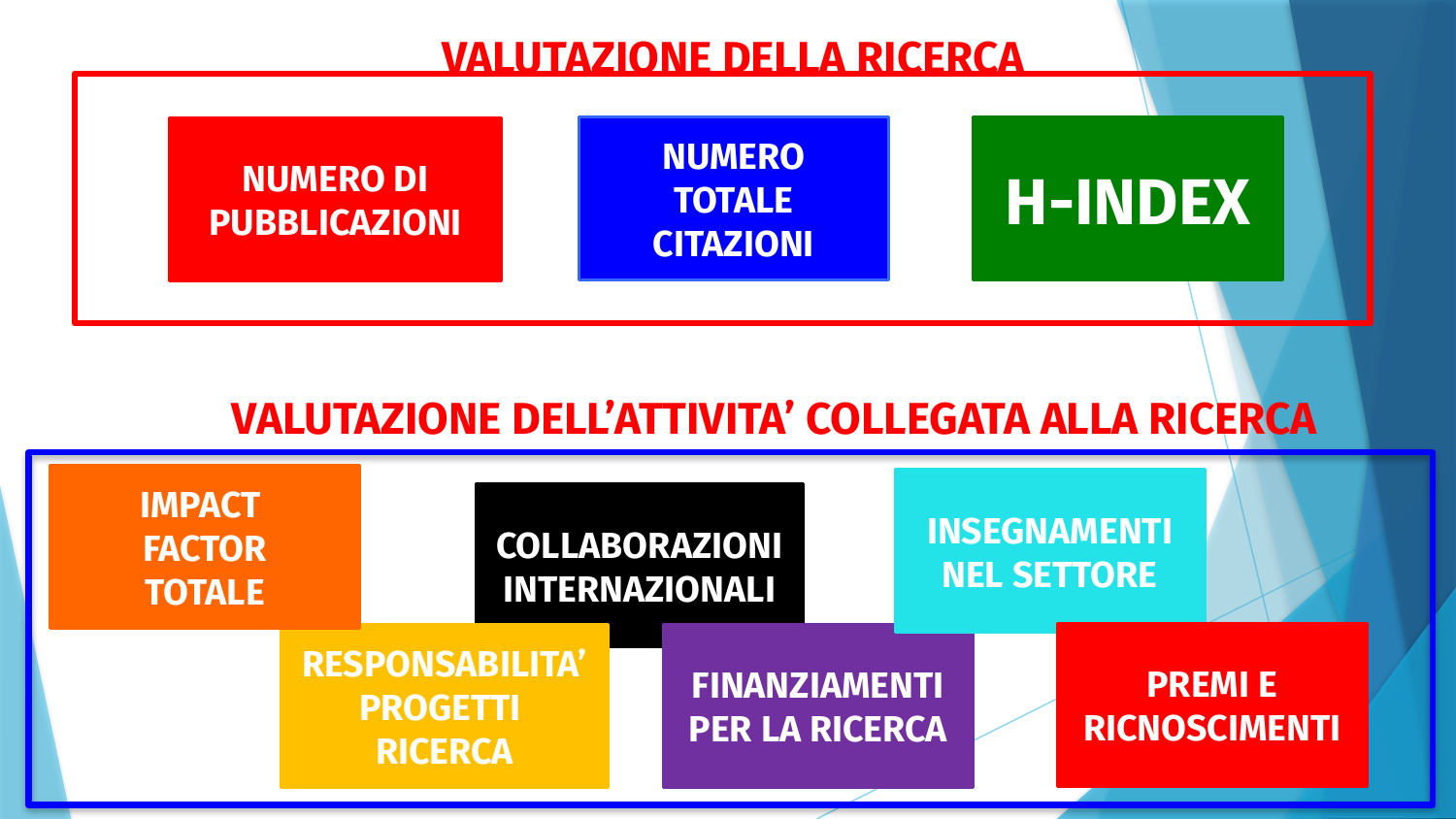

VALUTAZIONE DELLA RICERCA

NUMERO
TOTALE CITAZIONI
H-INDEX
NUMERO DI
PUBBLICAZIONI
VALUTAZIONE DELL’ATTIVITA’ COLLEGATA ALLA RICERCA

IMPACT
FACTOR
TOTALE
INSEGNAMENTI NEL SETTORE
COLLABORAZIONI
INTERNAZIONALI
PREMI E RICNOSCIMENTI
FINANZIAMENTI PER LA RICERCA
RESPONSABILITA’ PROGETTI
RICERCA